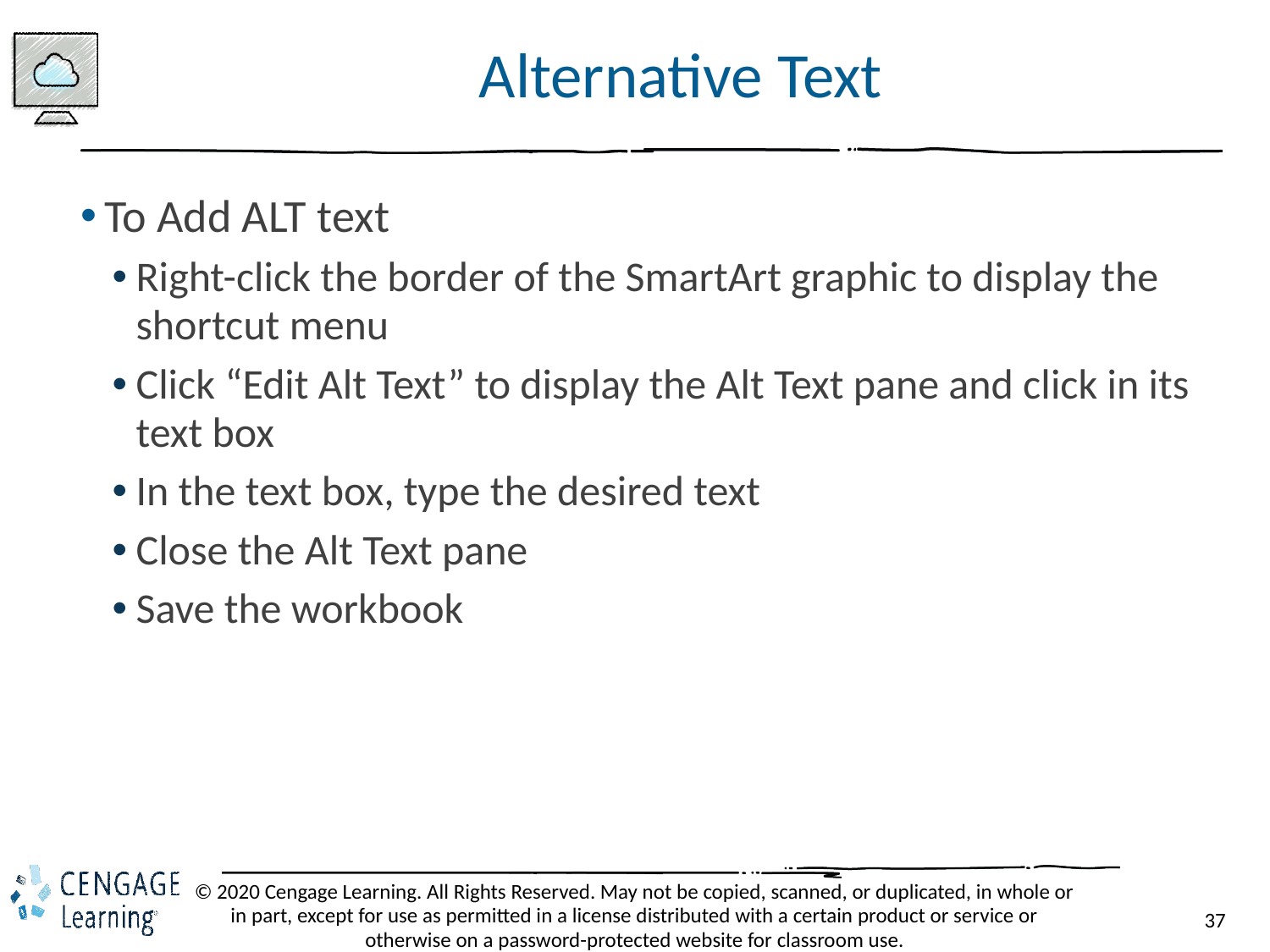

# Alternative Text
To Add ALT text
Right-click the border of the SmartArt graphic to display the shortcut menu
Click “Edit Alt Text” to display the Alt Text pane and click in its text box
In the text box, type the desired text
Close the Alt Text pane
Save the workbook